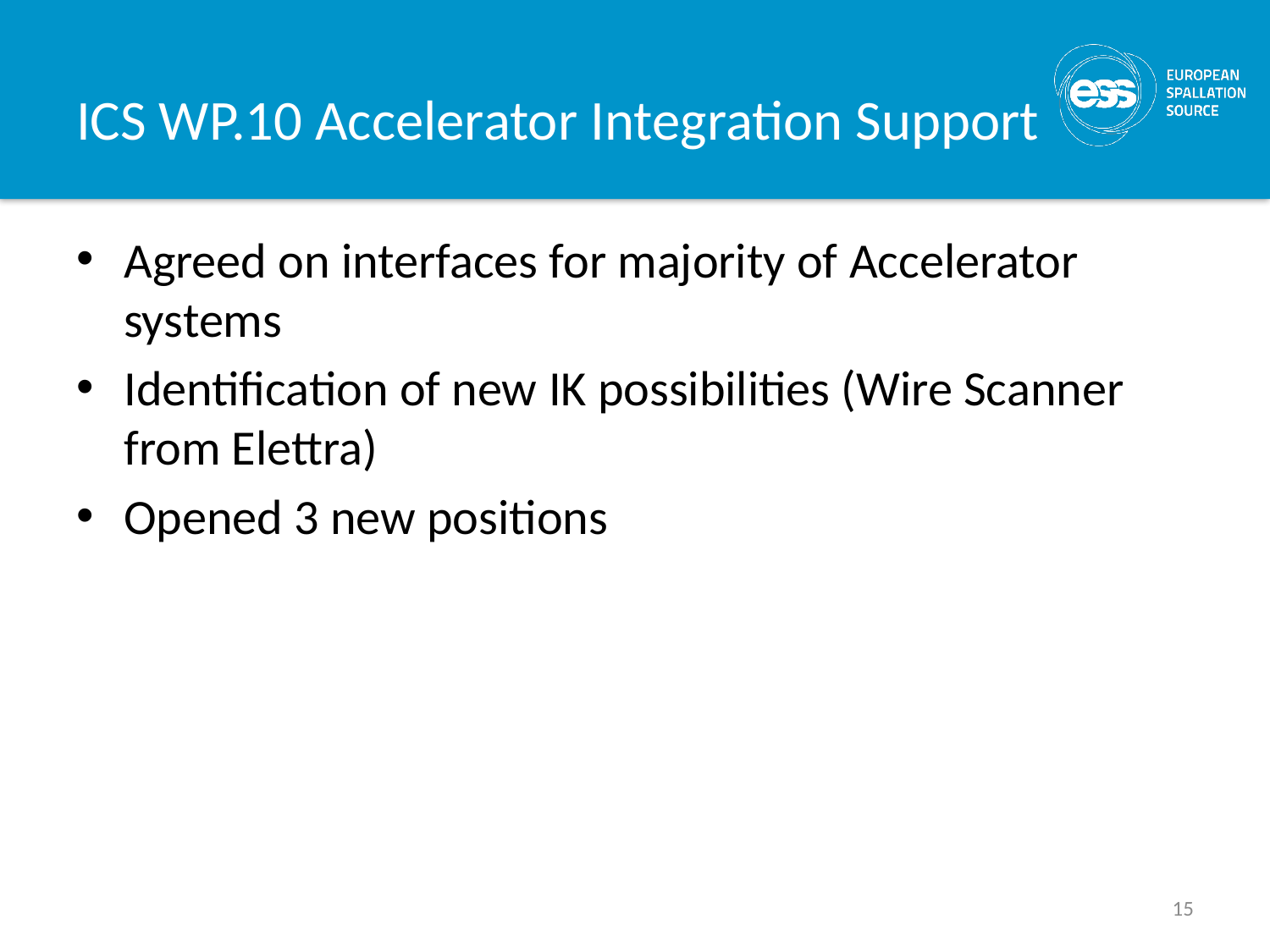

# ICS WP.10 Accelerator Integration Support
Agreed on interfaces for majority of Accelerator systems
Identification of new IK possibilities (Wire Scanner from Elettra)
Opened 3 new positions

15